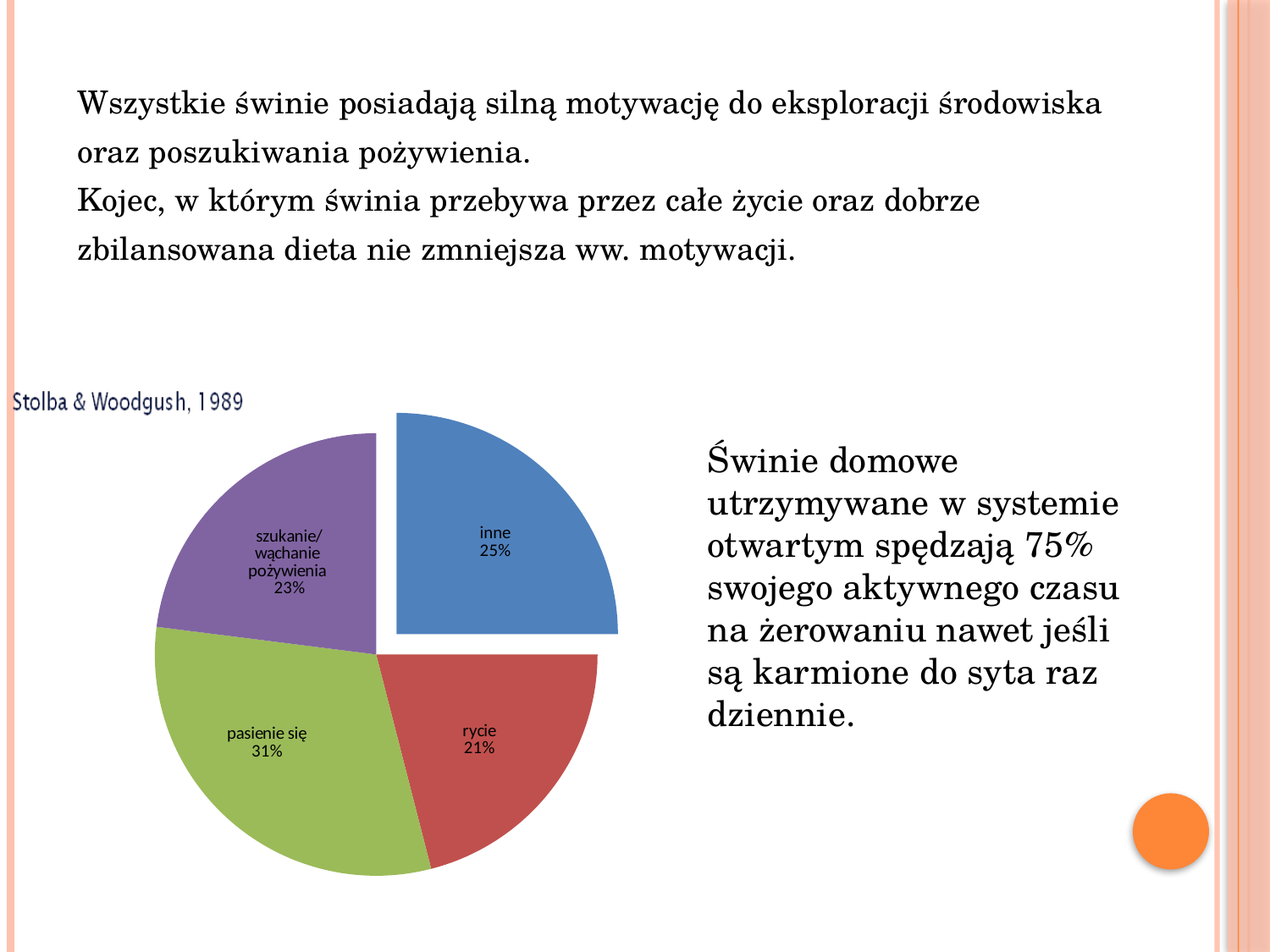

Wszystkie świnie posiadają silną motywację do eksploracji środowiska
oraz poszukiwania pożywienia.
Kojec, w którym świnia przebywa przez całe życie oraz dobrze
zbilansowana dieta nie zmniejsza ww. motywacji.

### Chart

| Category | Time |
|---|---|
| Other | 0.25 |
| Rooting | 0.21000000000000021 |
| Grazing | 0.3100000000000024 |
| Finding/nosing food objects | 0.23 |
Świnie domowe utrzymywane w systemie otwartym spędzają 75% swojego aktywnego czasu na żerowaniu nawet jeśli są karmione do syta raz dziennie.